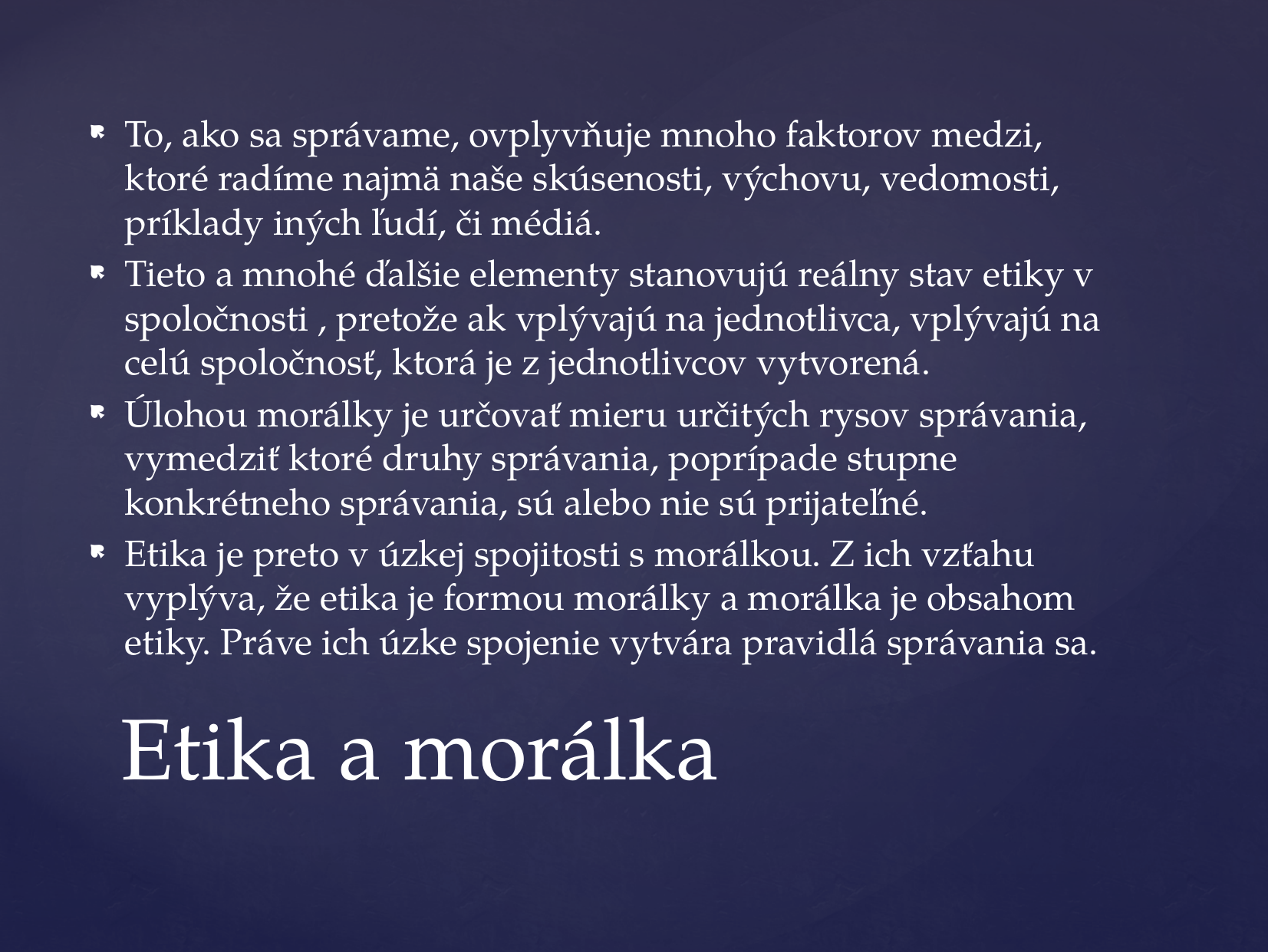

To, ako sa správame, ovplyvňuje mnoho faktorov medzi, ktoré radíme najmä naše skúsenosti, výchovu, vedomosti, príklady iných ľudí, či médiá.
Tieto a mnohé ďalšie elementy stanovujú reálny stav etiky v spoločnosti , pretože ak vplývajú na jednotlivca, vplývajú na celú spoločnosť, ktorá je z jednotlivcov vytvorená.
Úlohou morálky je určovať mieru určitých rysov správania, vymedziť ktoré druhy správania, poprípade stupne konkrétneho správania, sú alebo nie sú prijateľné.
Etika je preto v úzkej spojitosti s morálkou. Z ich vzťahu vyplýva, že etika je formou morálky a morálka je obsahom etiky. Práve ich úzke spojenie vytvára pravidlá správania sa.
# Etika a morálka